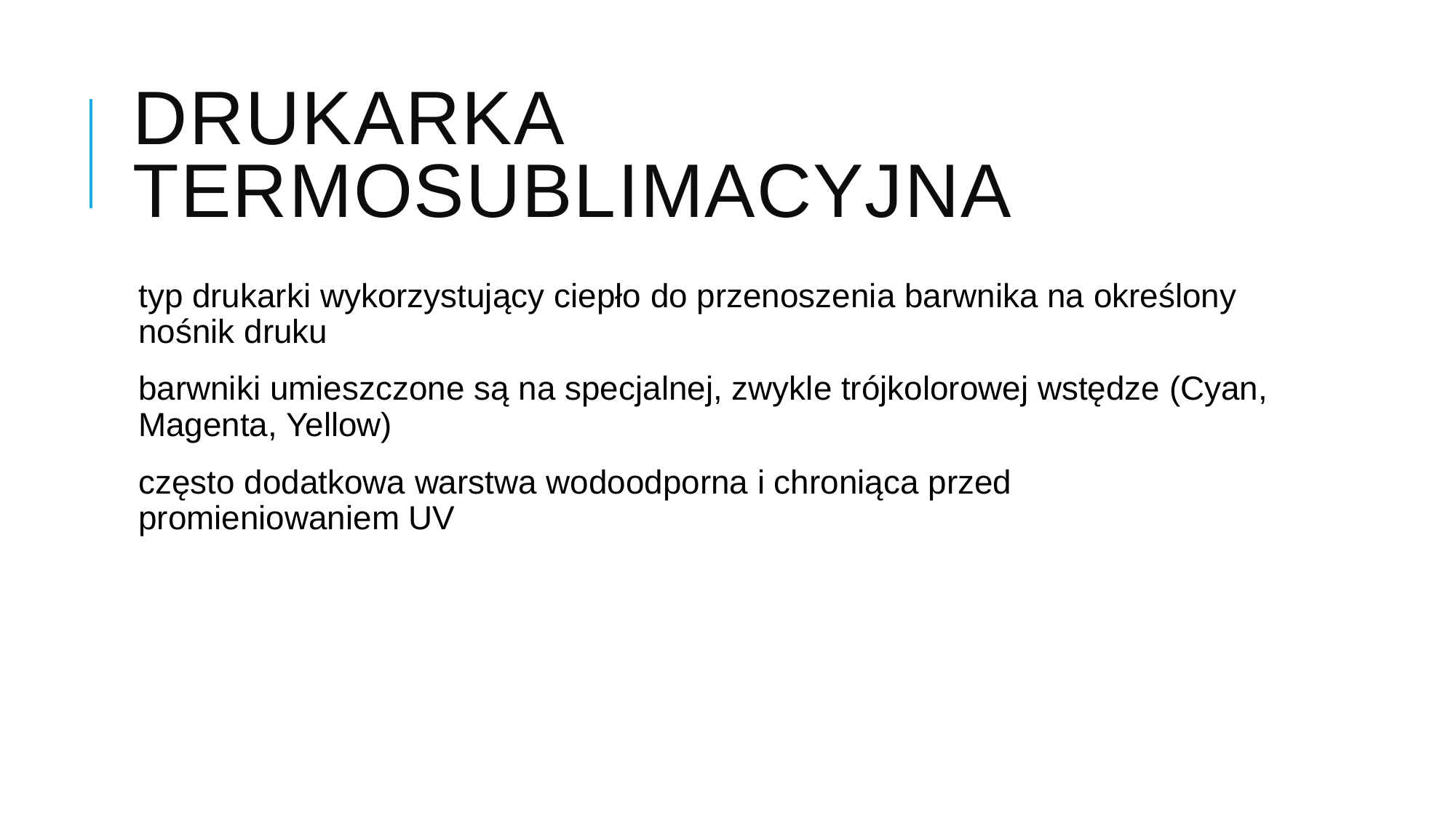

# Drukarka termosublimacyjna
typ drukarki wykorzystujący ciepło do przenoszenia barwnika na określony nośnik druku
barwniki umieszczone są na specjalnej, zwykle trójkolorowej wstędze (Cyan, Magenta, Yellow)
często dodatkowa warstwa wodoodporna i chroniąca przed promieniowaniem UV